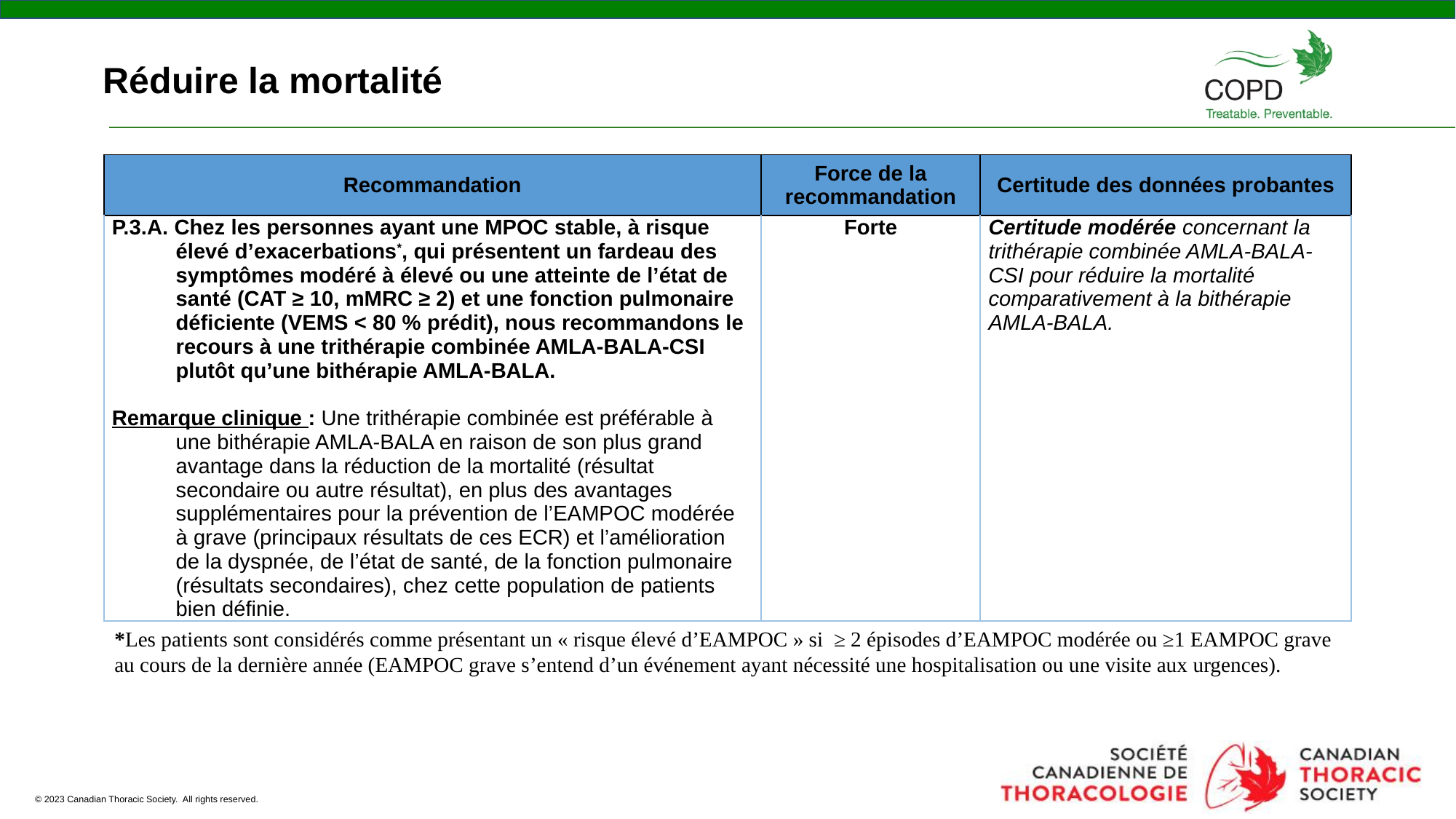

Réduire la mortalité
| Recommandation | Force de la recommandation | Certitude des données probantes |
| --- | --- | --- |
| P.3.A. Chez les personnes ayant une MPOC stable, à risque élevé d’exacerbations\*, qui présentent un fardeau des symptômes modéré à élevé ou une atteinte de l’état de santé (CAT ≥ 10, mMRC ≥ 2) et une fonction pulmonaire déficiente (VEMS < 80 % prédit), nous recommandons le recours à une trithérapie combinée AMLA-BALA-CSI plutôt qu’une bithérapie AMLA-BALA.   Remarque clinique : Une trithérapie combinée est préférable à une bithérapie AMLA-BALA en raison de son plus grand avantage dans la réduction de la mortalité (résultat secondaire ou autre résultat), en plus des avantages supplémentaires pour la prévention de l’EAMPOC modérée à grave (principaux résultats de ces ECR) et l’amélioration de la dyspnée, de l’état de santé, de la fonction pulmonaire (résultats secondaires), chez cette population de patients bien définie. | Forte | Certitude modérée concernant la trithérapie combinée AMLA-BALA-CSI pour réduire la mortalité comparativement à la bithérapie AMLA-BALA. |
*Les patients sont considérés comme présentant un « risque élevé d’EAMPOC » si  ≥ 2 épisodes d’EAMPOC modérée ou ≥1 EAMPOC grave au cours de la dernière année (EAMPOC grave s’entend d’un événement ayant nécessité une hospitalisation ou une visite aux urgences).